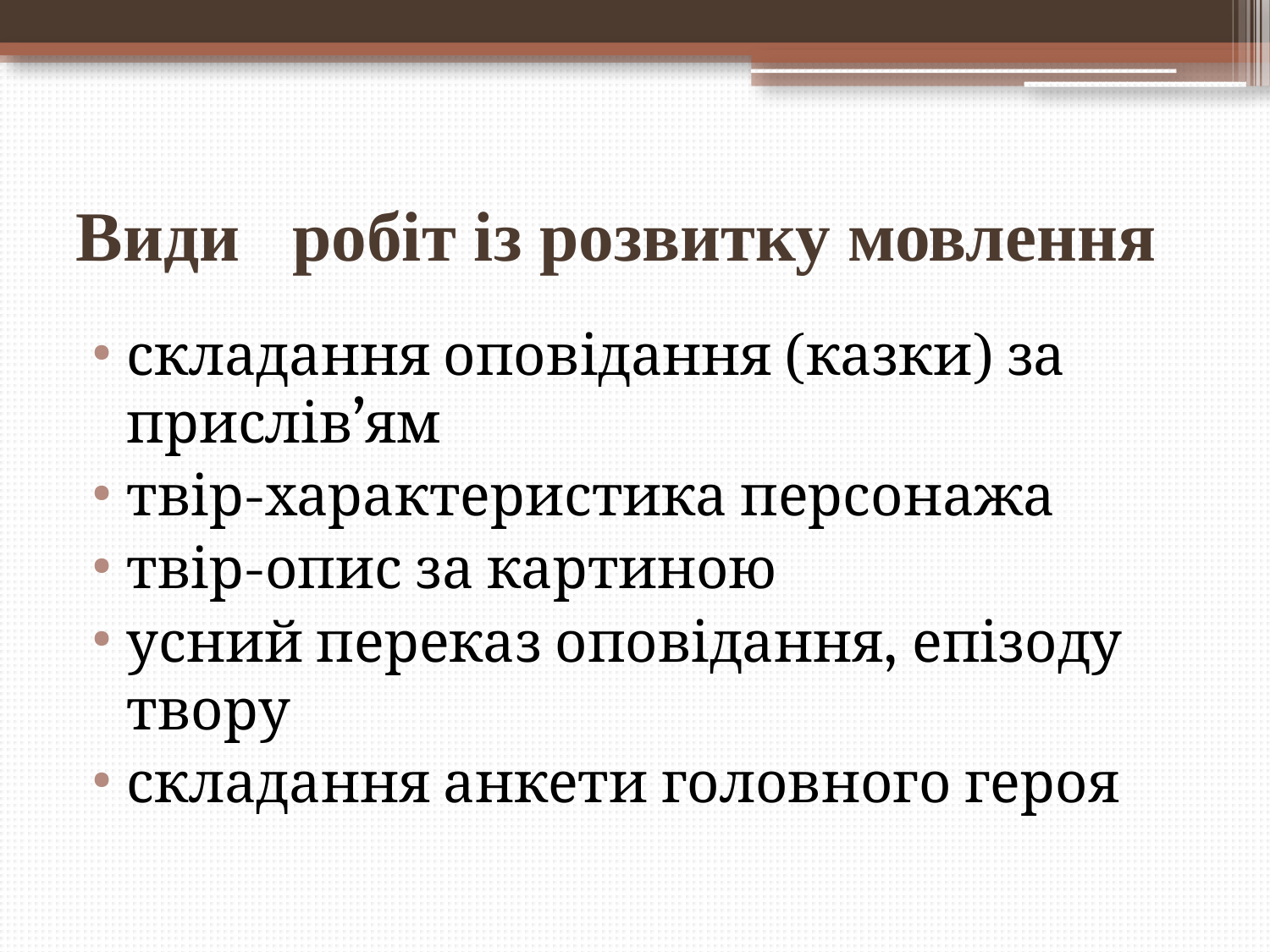

# Види   робіт із розвитку мовлення
складання оповідання (казки) за прислів’ям
твір-характеристика персонажа
твір-опис за картиною
усний переказ оповідання, епізоду твору
складання анкети головного героя